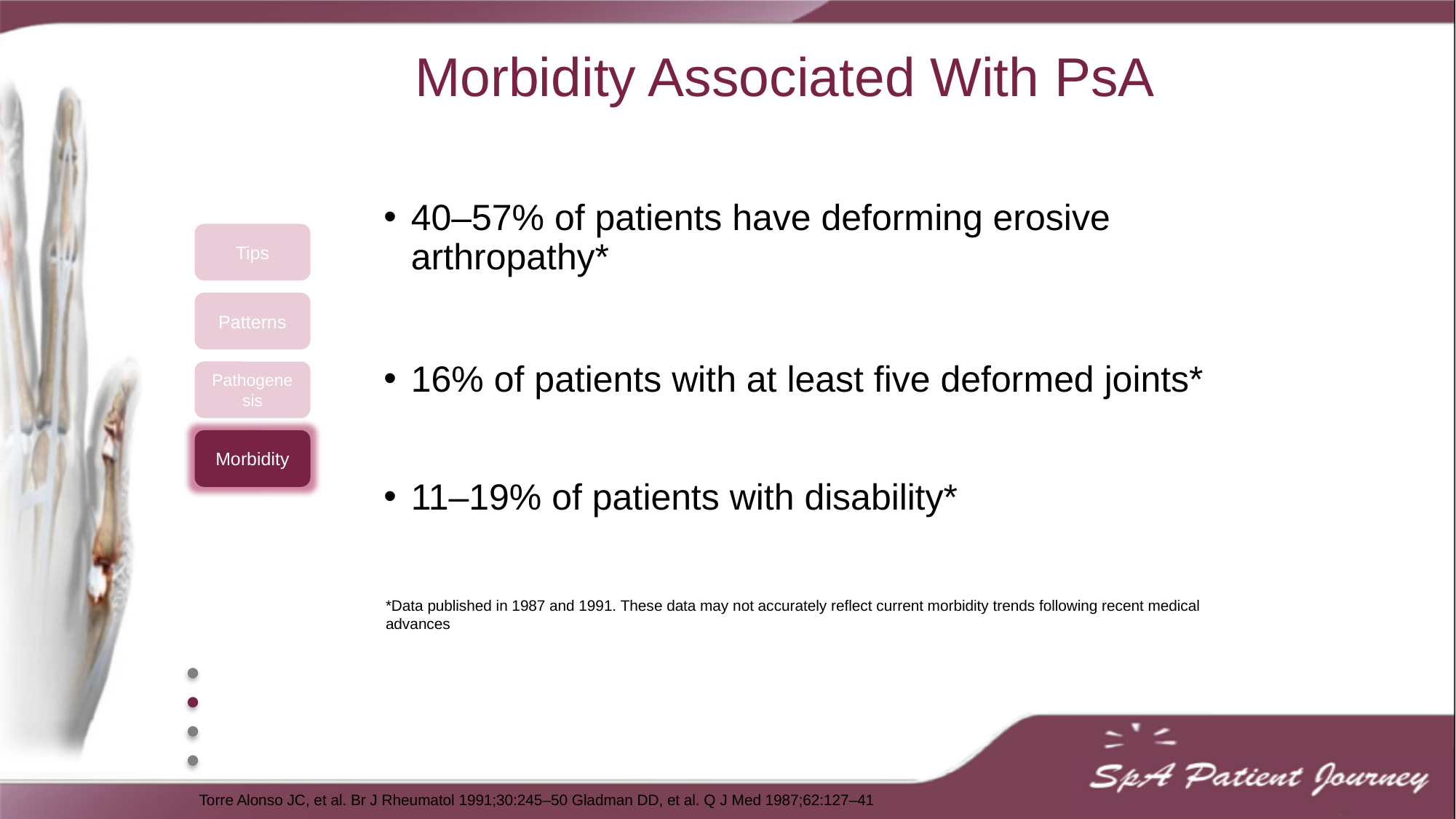

# Morbidity Associated With PsA
40–57% of patients have deforming erosive arthropathy*

16% of patients with at least five deformed joints*

11–19% of patients with disability*
Tips
Patterns
Pathogenesis
Morbidity
*Data published in 1987 and 1991. These data may not accurately reflect current morbidity trends following recent medical advances

Torre Alonso JC, et al. Br J Rheumatol 1991;30:245–50 Gladman DD, et al. Q J Med 1987;62:127–41